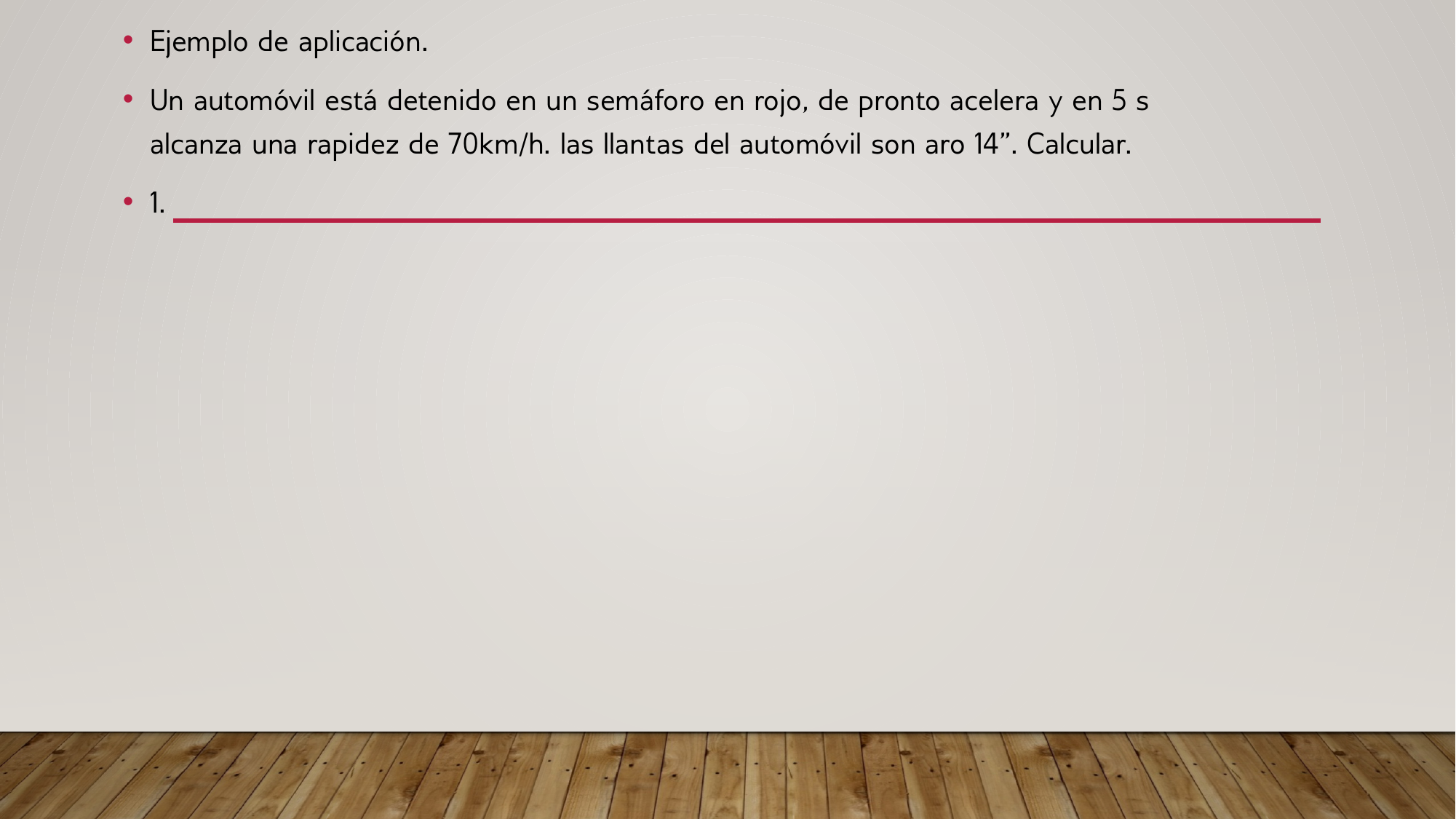

Ejemplo de aplicación.
Un automóvil está detenido en un semáforo en rojo, de pronto acelera y en 5 s alcanza una rapidez de 70km/h. las llantas del automóvil son aro 14”. Calcular.
1.